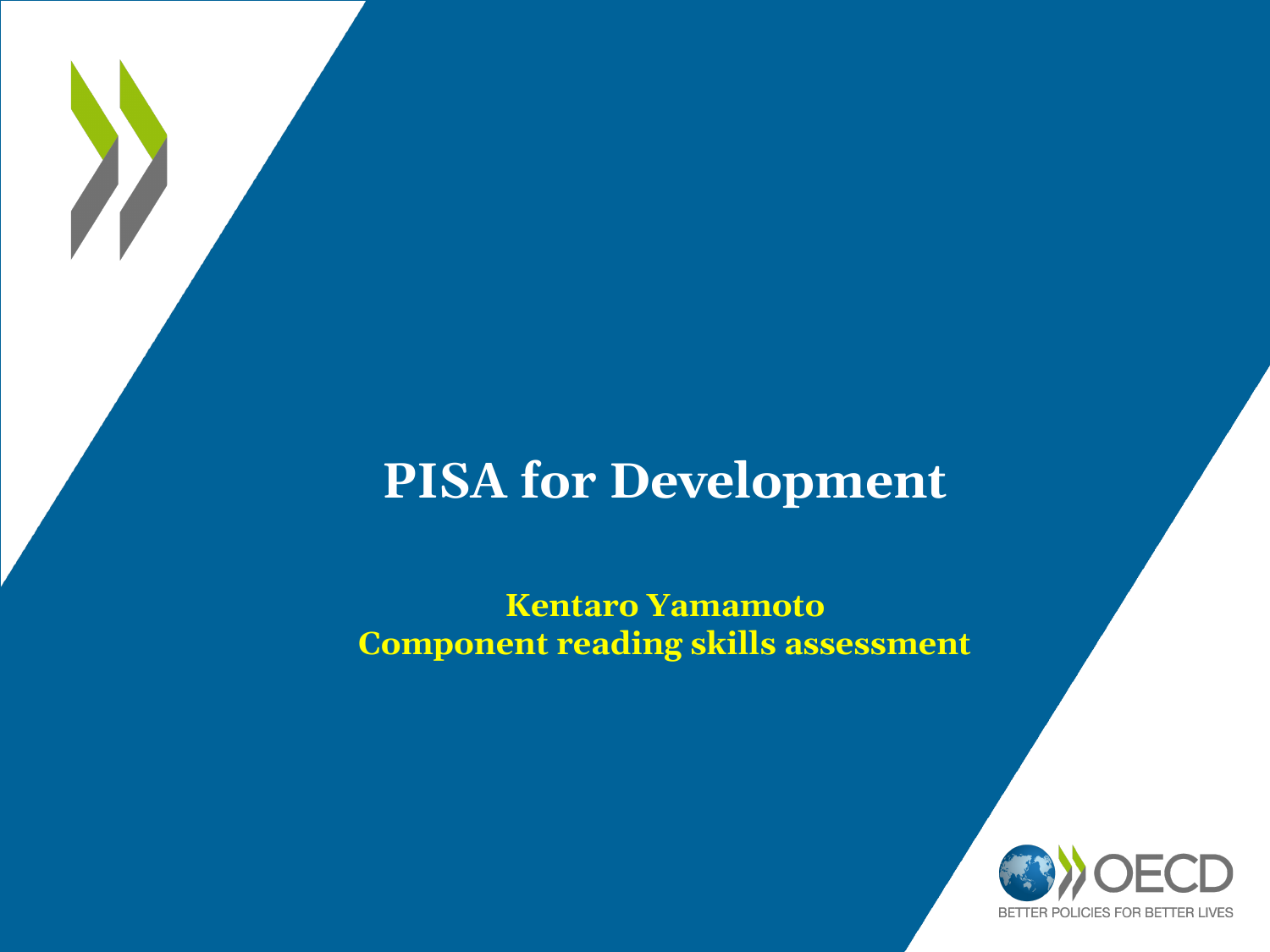

PISA for Development

Kentaro Yamamoto
Component reading skills assessment